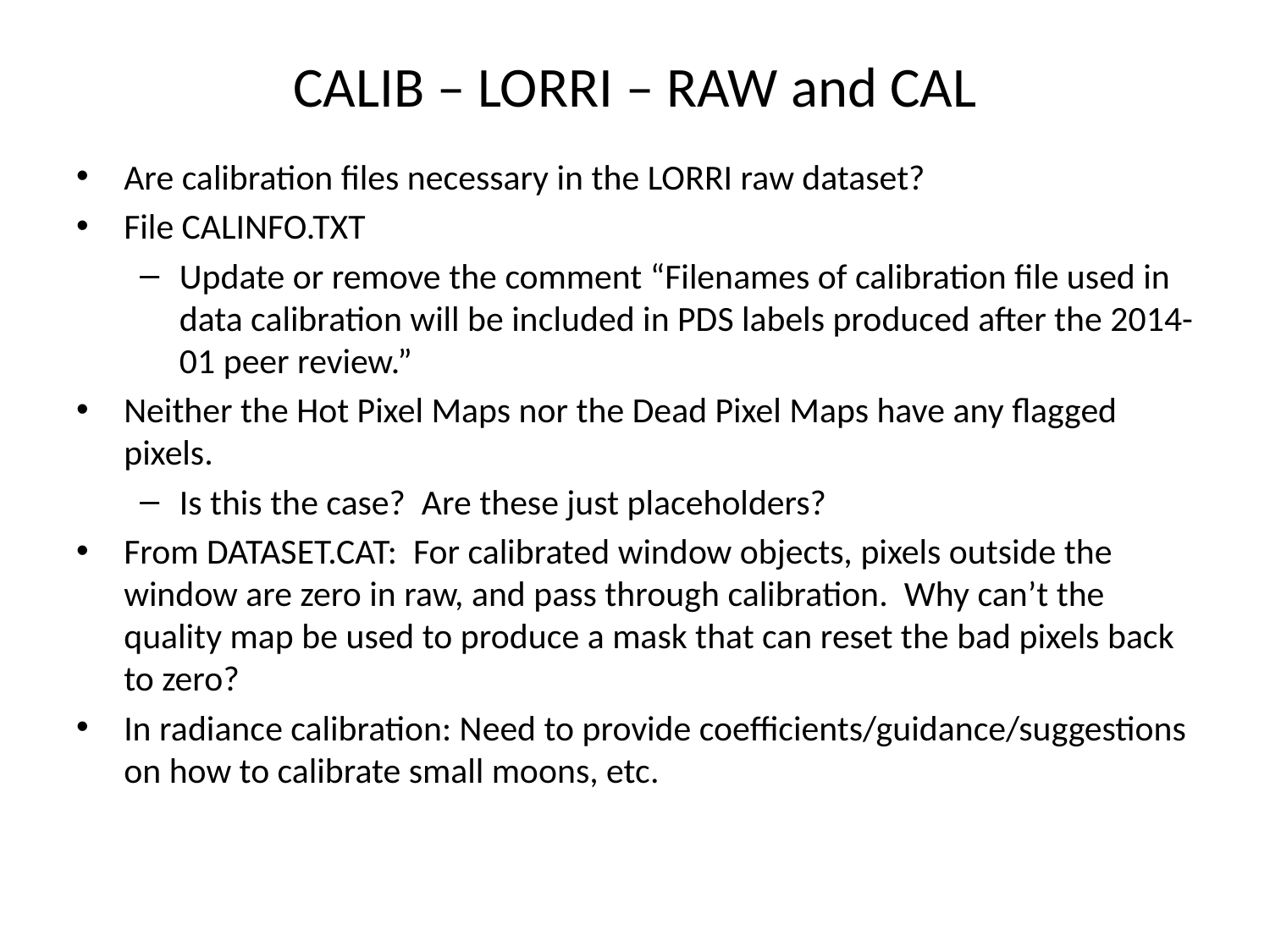

# CALIB – LORRI – RAW and CAL
Are calibration files necessary in the LORRI raw dataset?
File CALINFO.TXT
Update or remove the comment “Filenames of calibration file used in data calibration will be included in PDS labels produced after the 2014-01 peer review.”
Neither the Hot Pixel Maps nor the Dead Pixel Maps have any flagged pixels.
Is this the case?  Are these just placeholders?
From DATASET.CAT:  For calibrated window objects, pixels outside the window are zero in raw, and pass through calibration.  Why can’t the quality map be used to produce a mask that can reset the bad pixels back to zero?
In radiance calibration: Need to provide coefficients/guidance/suggestions on how to calibrate small moons, etc.